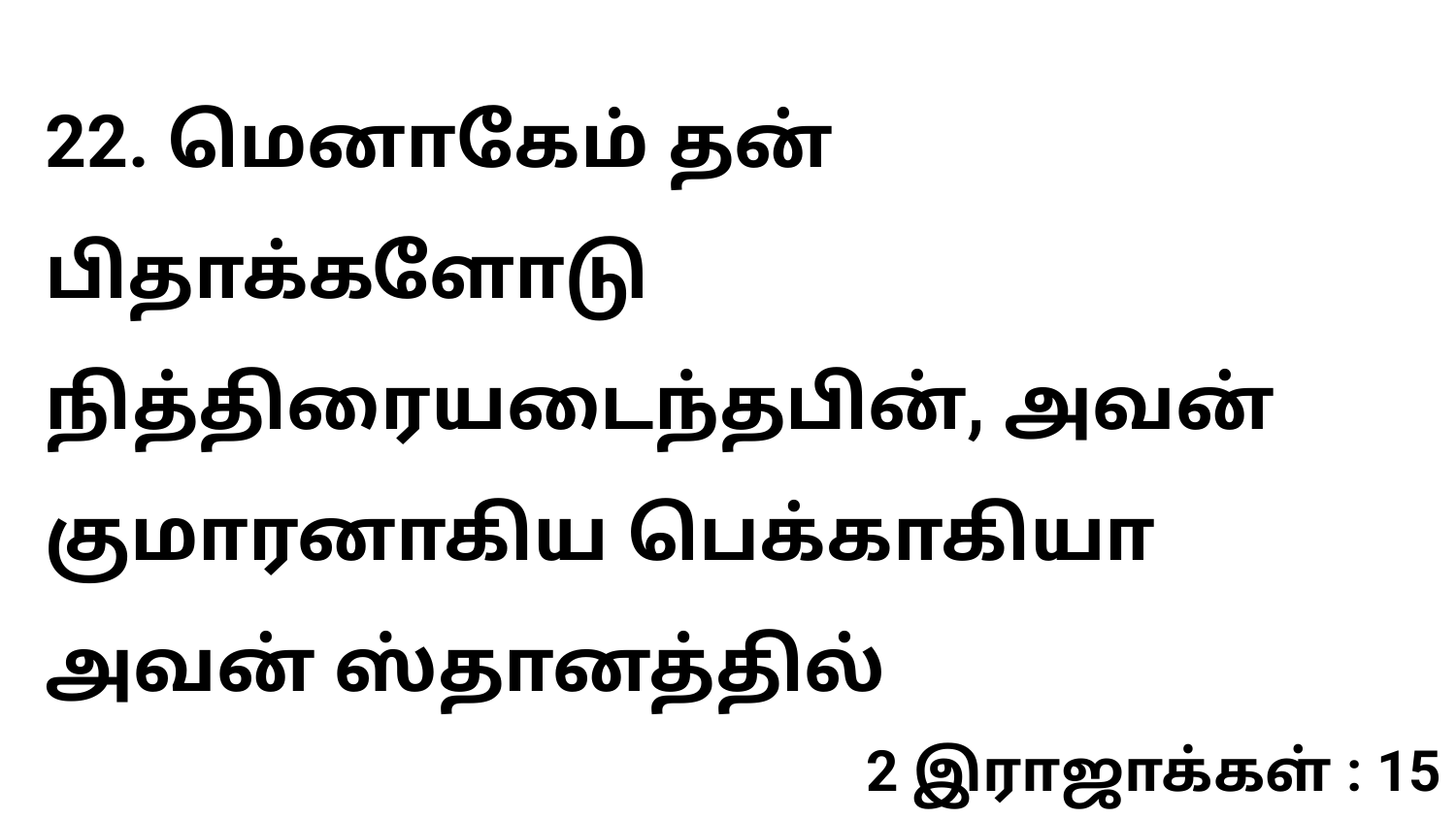

22. மெனாகேம் தன் பிதாக்களோடு நித்திரையடைந்தபின், அவன் குமாரனாகிய பெக்காகியா அவன் ஸ்தானத்தில்
2 இராஜாக்கள் : 15